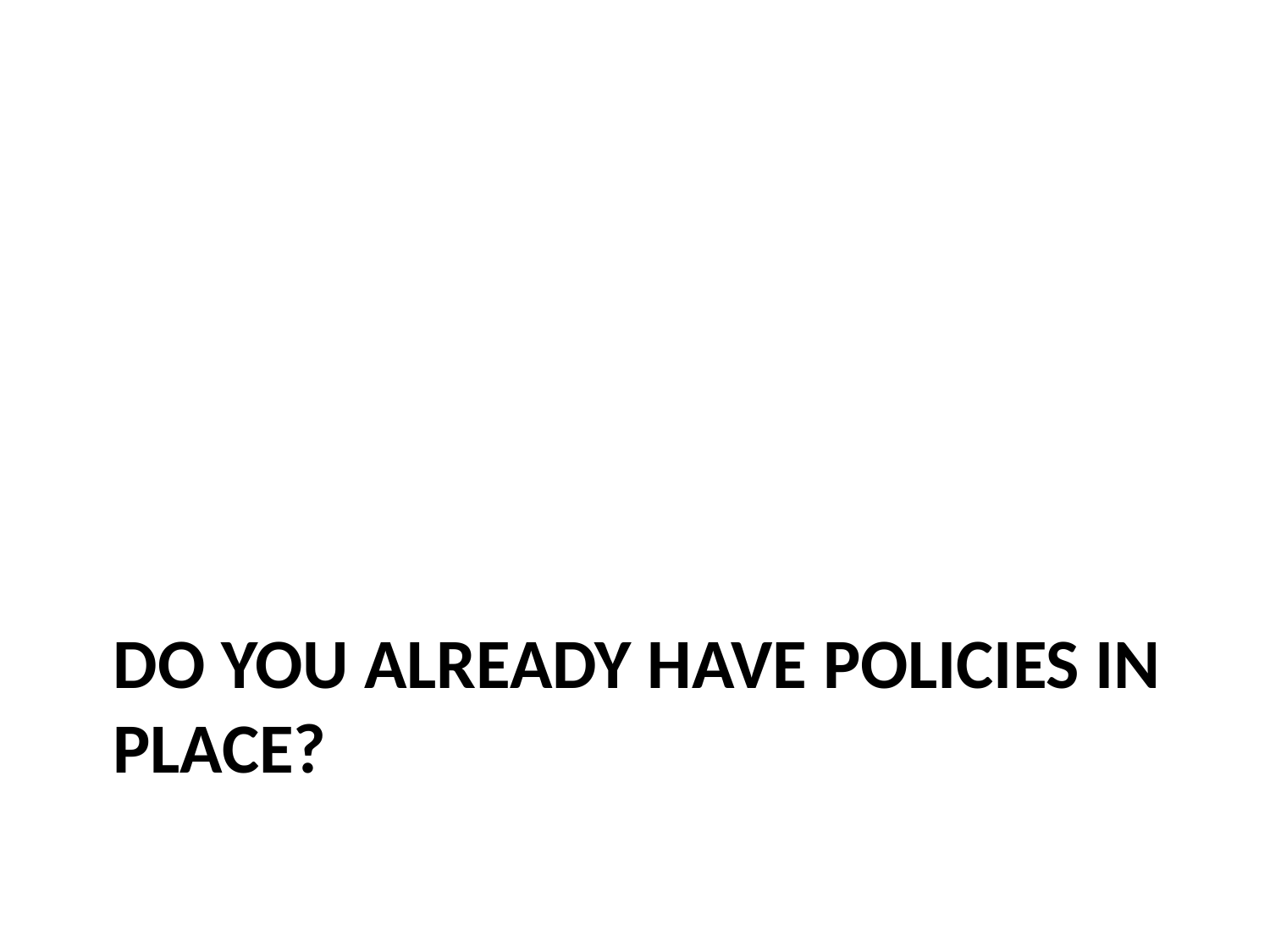

# Do you already have policies in place?